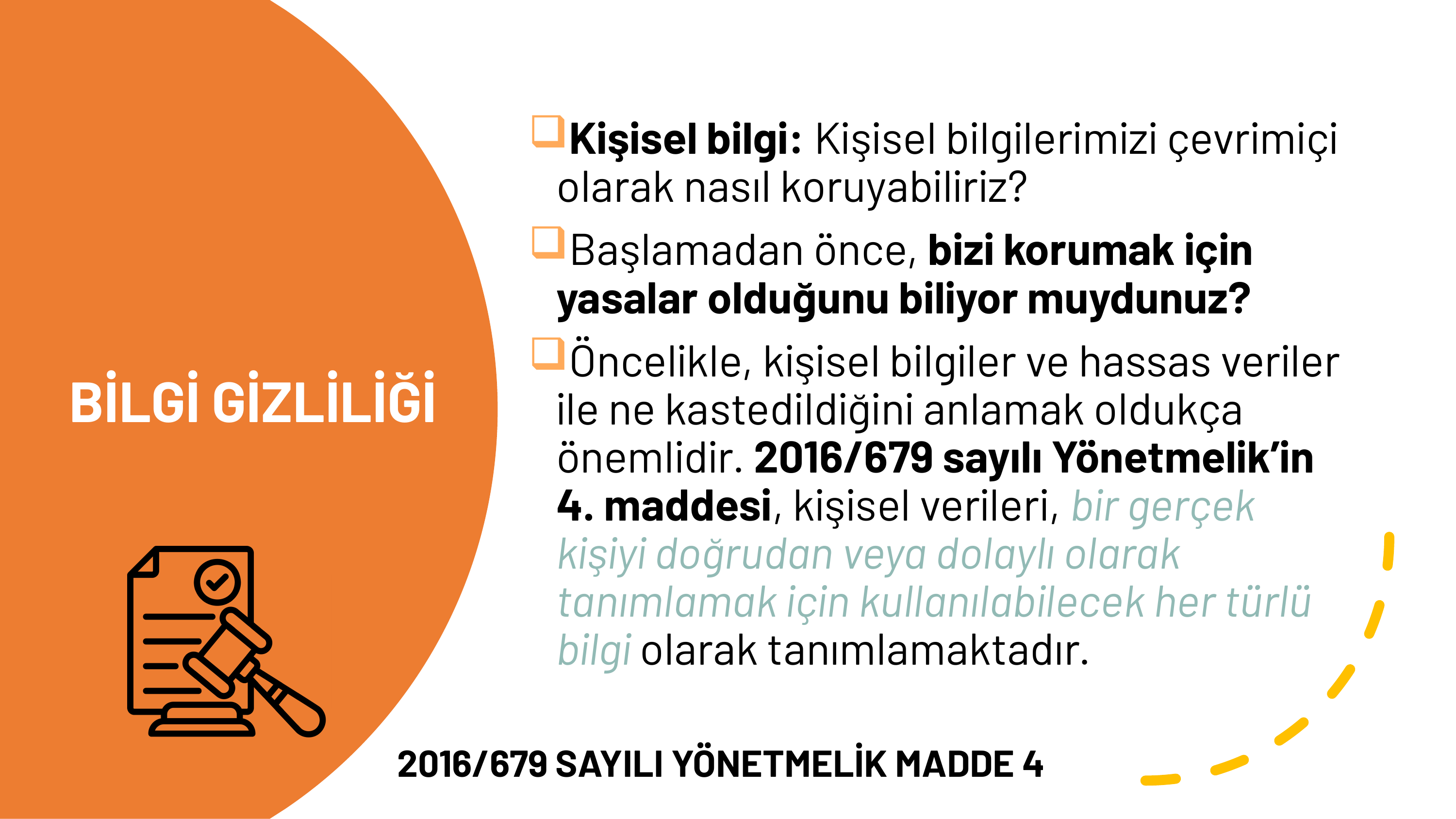

Kişisel bilgi: Kişisel bilgilerimizi çevrimiçi olarak nasıl koruyabiliriz?
Başlamadan önce, bizi korumak için yasalar olduğunu biliyor muydunuz?
Öncelikle, kişisel bilgiler ve hassas veriler ile ne kastedildiğini anlamak oldukça önemlidir. 2016/679 sayılı Yönetmelik’in 4. maddesi, kişisel verileri, bir gerçek kişiyi doğrudan veya dolaylı olarak tanımlamak için kullanılabilecek her türlü bilgi olarak tanımlamaktadır.
# BİLGİ GİZLİLİĞİ

2016/679 SAYILI YÖNETMELİK MADDE 4